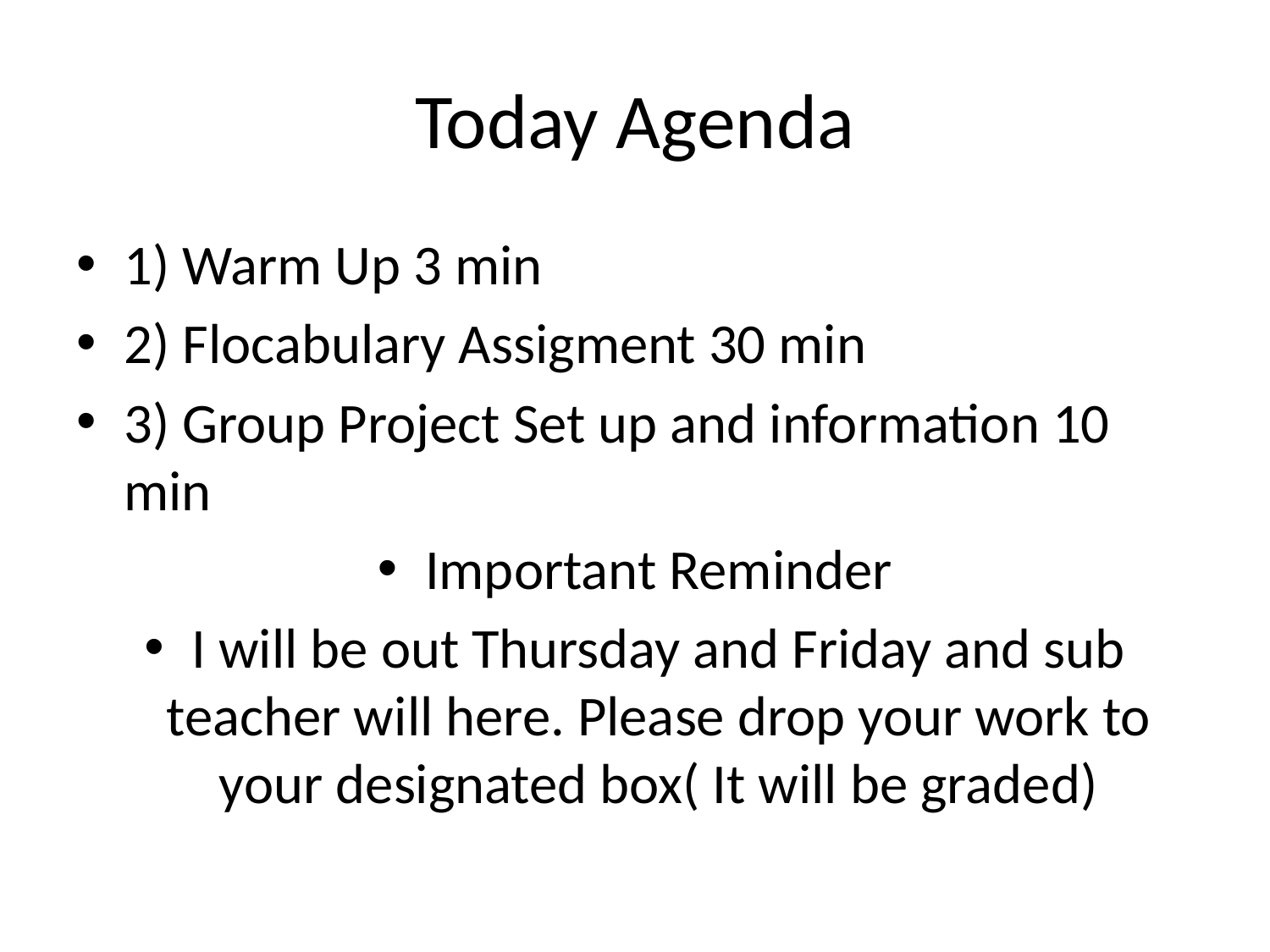

# Today Agenda
1) Warm Up 3 min
2) Flocabulary Assigment 30 min
3) Group Project Set up and information 10 min
Important Reminder
I will be out Thursday and Friday and sub teacher will here. Please drop your work to your designated box( It will be graded)